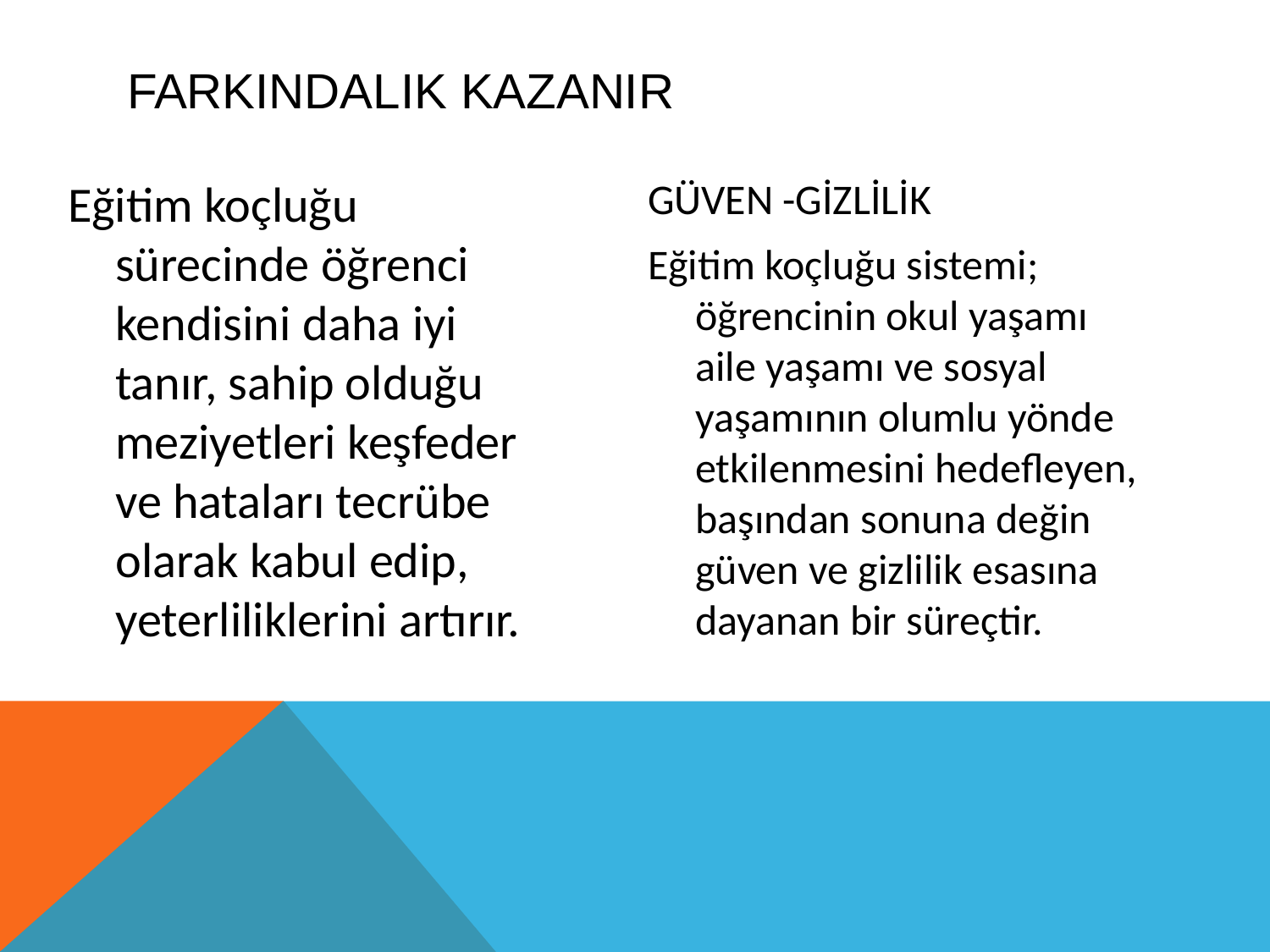

# Farkındalık kazanır
Eğitim koçluğu sürecinde öğrenci kendisini daha iyi tanır, sahip olduğu meziyetleri keşfeder ve hataları tecrübe olarak kabul edip, yeterliliklerini artırır.

GÜVEN -GİZLİLİK
Eğitim koçluğu sistemi; öğrencinin okul yaşamı aile yaşamı ve sosyal yaşamının olumlu yönde etkilenmesini hedefleyen, başından sonuna değin güven ve gizlilik esasına dayanan bir süreçtir.